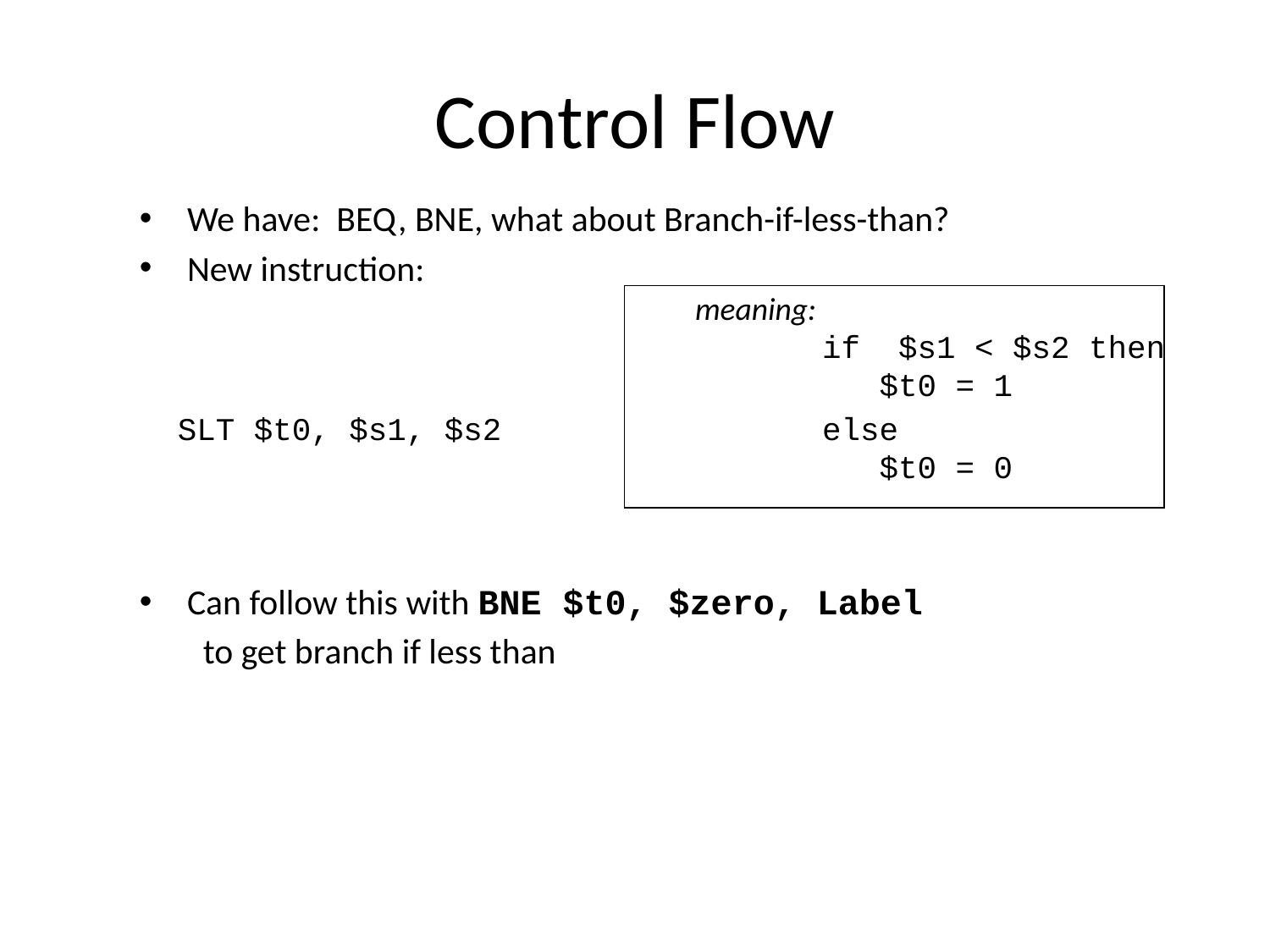

# Control Flow

We have:  BEQ, BNE, what about Branch-if-less-than?
New instruction:
				meaning:
					if  $s1 < $s2 then
				 	   $t0 = 1
  SLT $t0, $s1, $s2 			else
				  	   $t0 = 0

Can follow this with BNE $t0, $zero, Label
   to get branch if less than